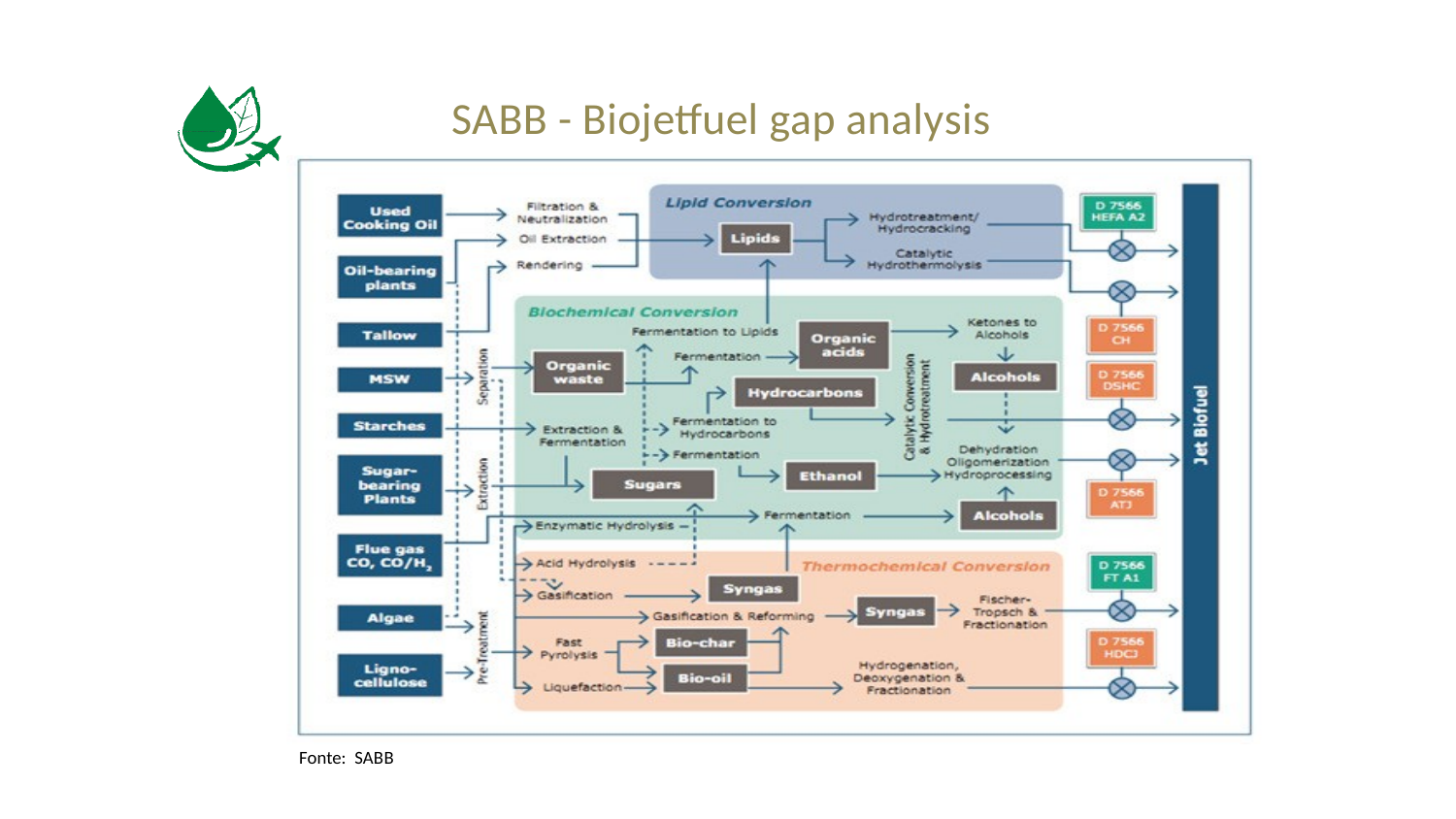

# SABB - Biojetfuel gap analysis

Fonte:  SABB